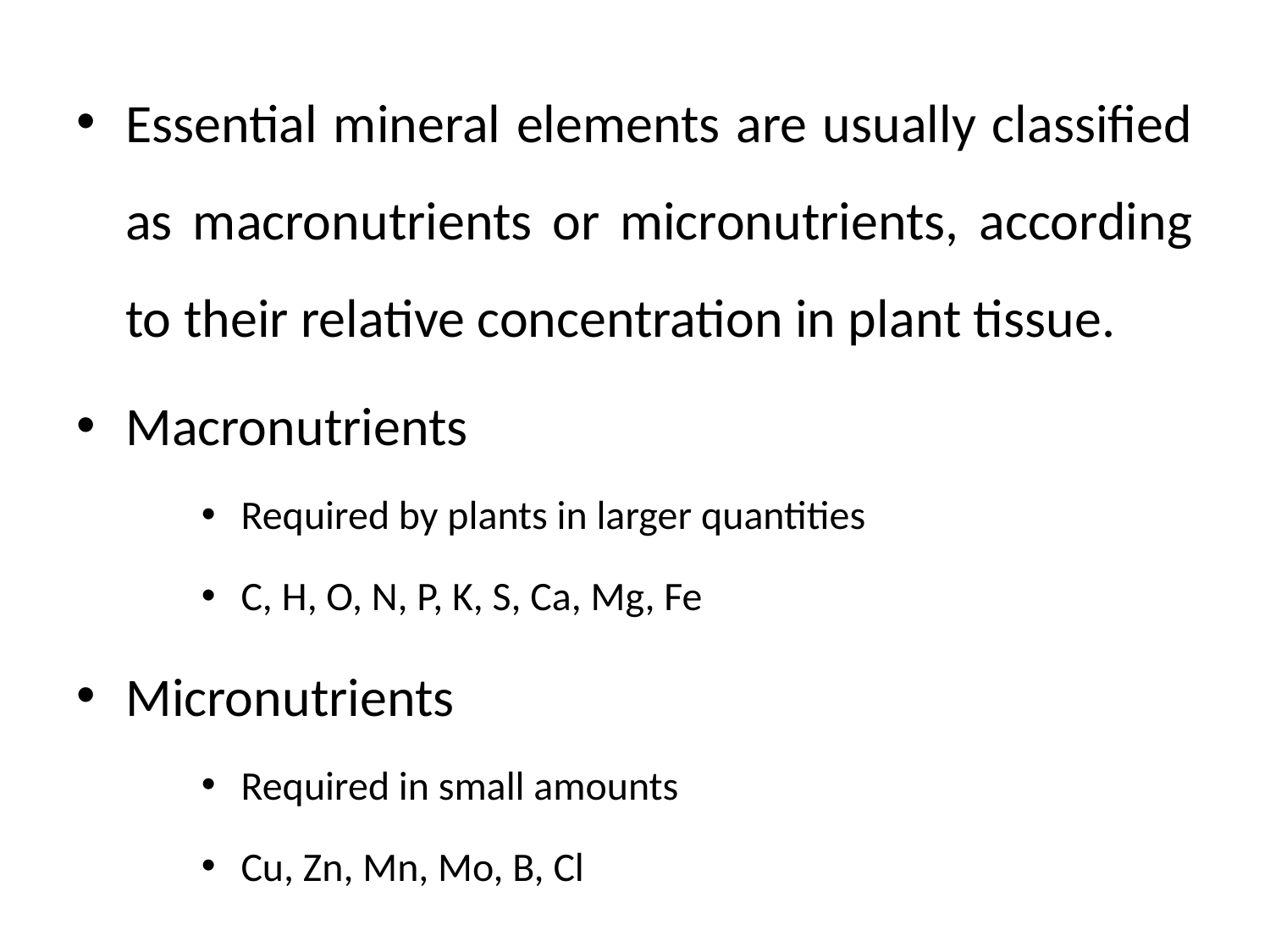

Essential mineral elements are usually classified as macronutrients or micronutrients, according to their relative concentration in plant tissue.
Macronutrients
Required by plants in larger quantities
C, H, O, N, P, K, S, Ca, Mg, Fe
Micronutrients
Required in small amounts
Cu, Zn, Mn, Mo, B, Cl